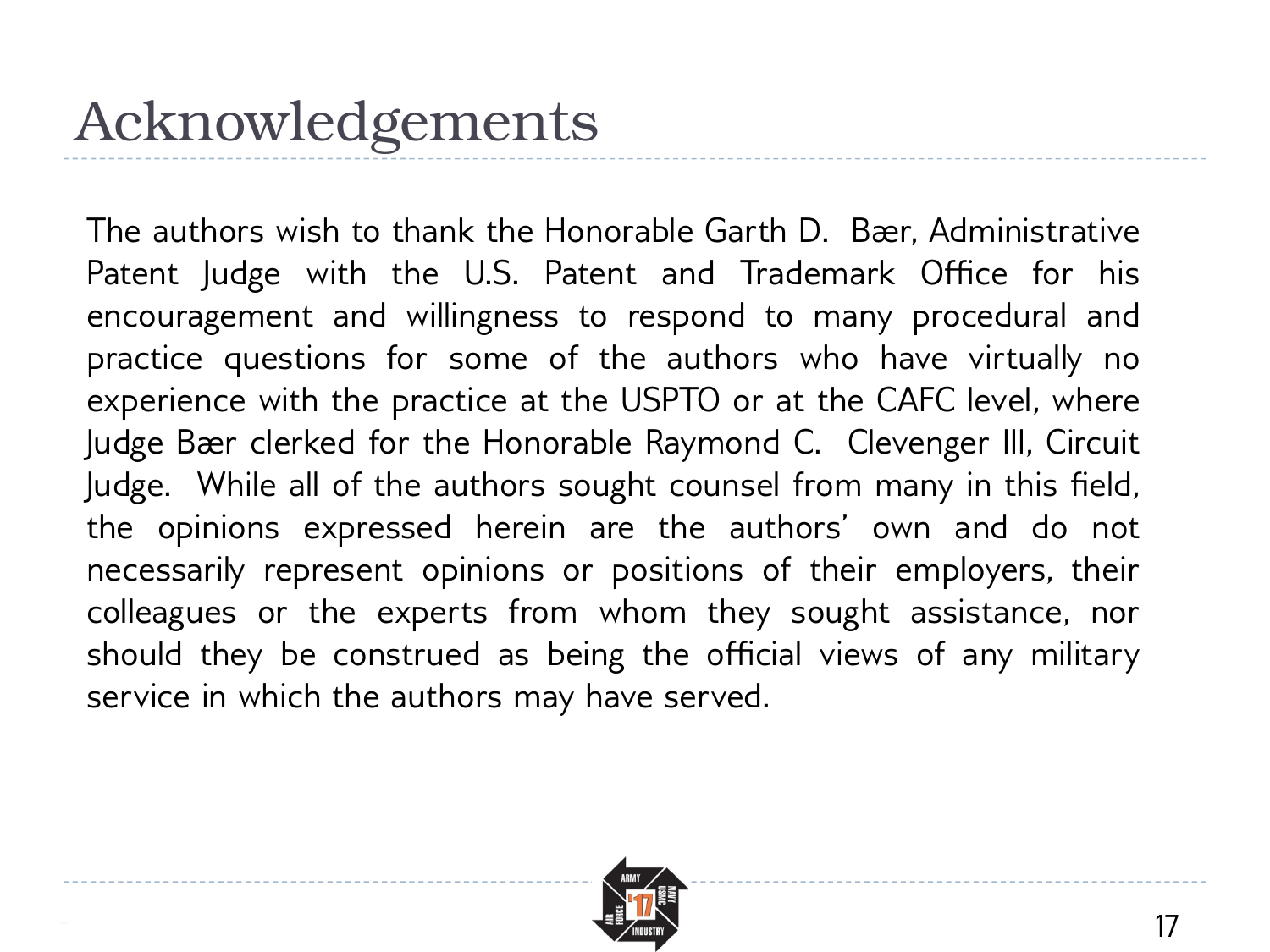

# Acknowledgements
The authors wish to thank the Honorable Garth D.  Baer, Administrative Patent Judge with the U.S. Patent and Trademark Office for his encouragement and willingness to respond to many procedural and practice questions for some of the authors who have virtually no experience with the practice at the USPTO or at the CAFC level, where Judge Baer clerked for the Honorable Raymond C.  Clevenger III, Circuit Judge.  While all of the authors sought counsel from many in this field, the opinions expressed herein are the authors’ own and do not necessarily represent opinions or positions of their employers, their colleagues or the experts from whom they sought assistance, nor should they be construed as being the official views of any military service in which the authors may have served.

17